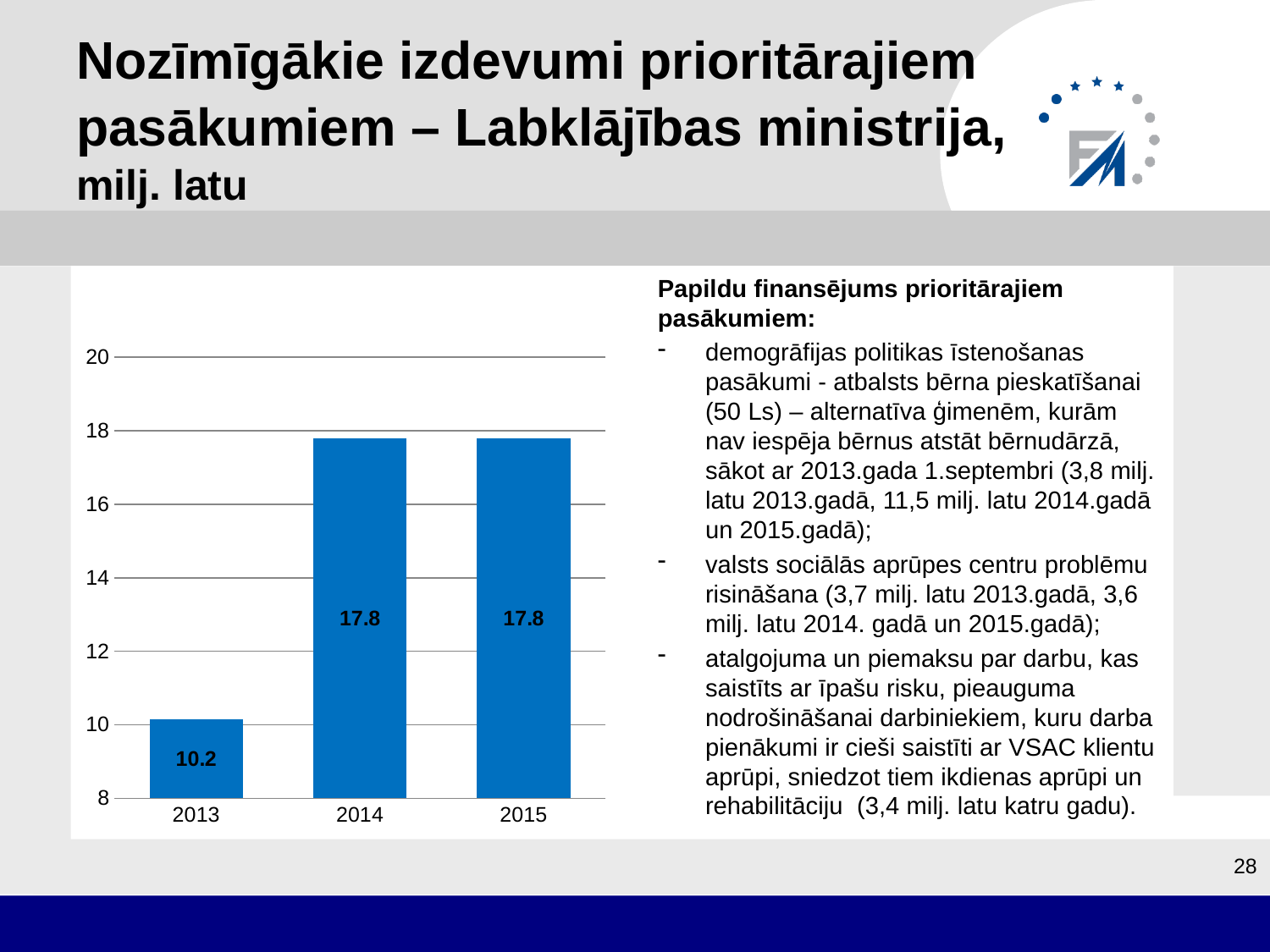

# Nozīmīgākie izdevumi prioritārajiem pasākumiem – Labklājības ministrija, milj. latu
Papildu finansējums prioritārajiem pasākumiem:
demogrāfijas politikas īstenošanas pasākumi - atbalsts bērna pieskatīšanai (50 Ls) – alternatīva ģimenēm, kurām nav iespēja bērnus atstāt bērnudārzā, sākot ar 2013.gada 1.septembri (3,8 milj. latu 2013.gadā, 11,5 milj. latu 2014.gadā un 2015.gadā);
valsts sociālās aprūpes centru problēmu risināšana (3,7 milj. latu 2013.gadā, 3,6 milj. latu 2014. gadā un 2015.gadā);
atalgojuma un piemaksu par darbu, kas saistīts ar īpašu risku, pieauguma nodrošināšanai darbiniekiem, kuru darba pienākumi ir cieši saistīti ar VSAC klientu aprūpi, sniedzot tiem ikdienas aprūpi un rehabilitāciju  (3,4 milj. latu katru gadu).

### Chart

| Category |  |
|---|---|
| 2013 | 10.158503 |
| 2014 | 17.78944299999999 |
| 2015 | 17.78944299999999 |
28